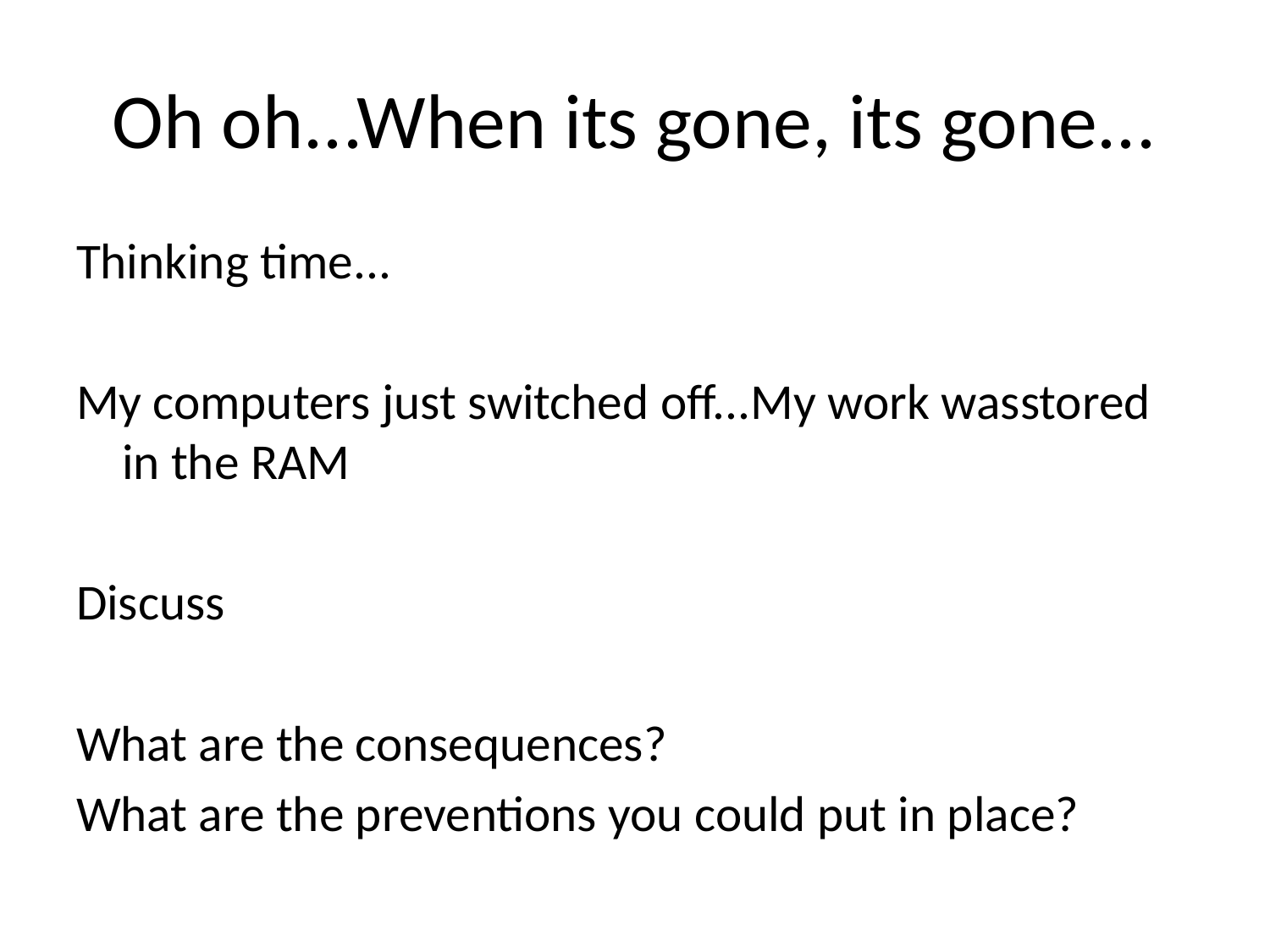

# Oh oh...When its gone, its gone...
Thinking time...

My computers just switched off...My work wasstored in the RAM

Discuss

What are the consequences?
What are the preventions you could put in place?